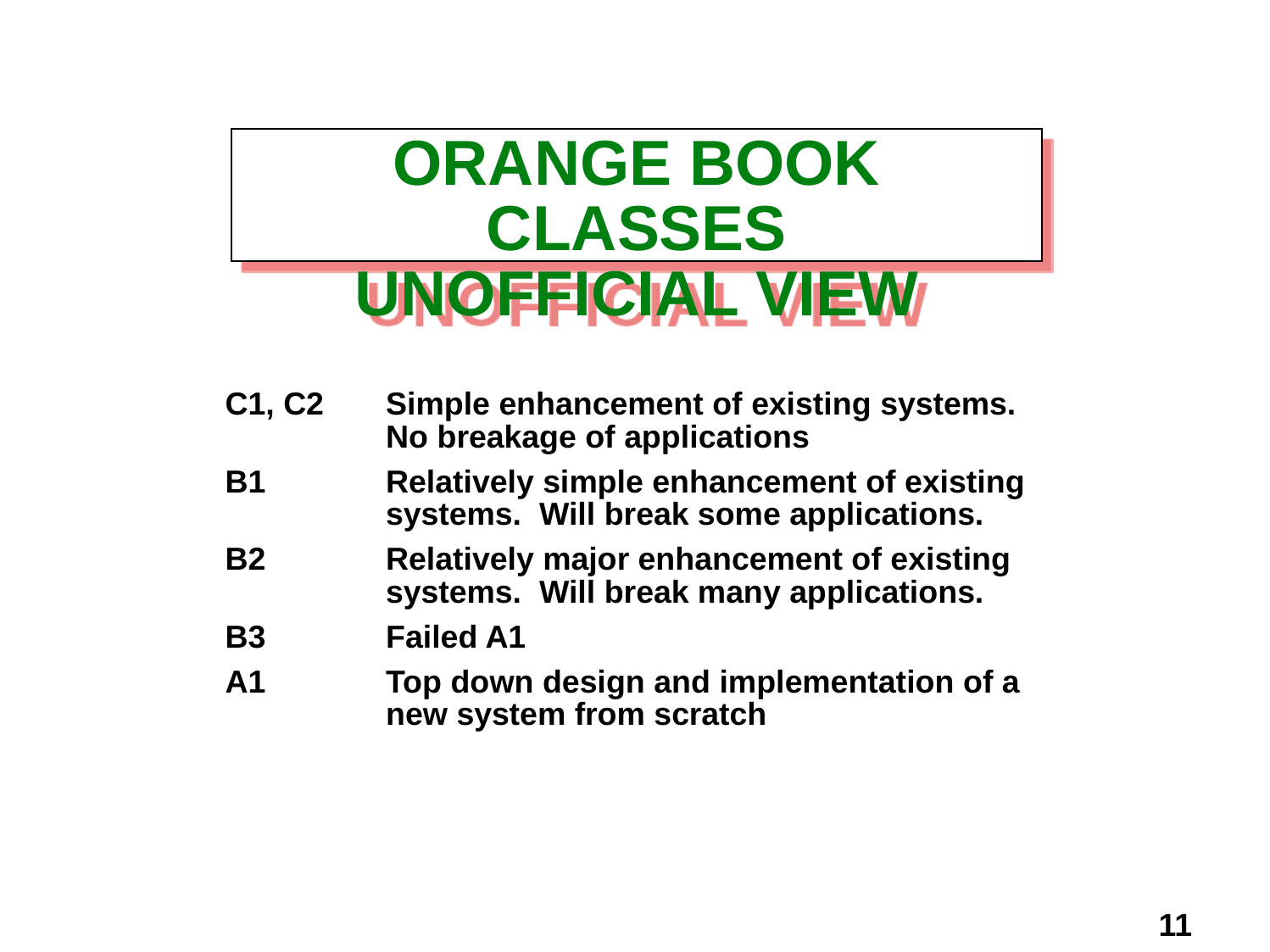

# ORANGE BOOK CLASSES UNOFFICIAL VIEW
C1, C2	Simple enhancement of existing systems.  No breakage of applications
B1	Relatively simple enhancement of existing systems.  Will break some applications.
B2	Relatively major enhancement of existing systems.  Will break many applications.
B3	Failed A1
A1	Top down design and implementation of a new system from scratch